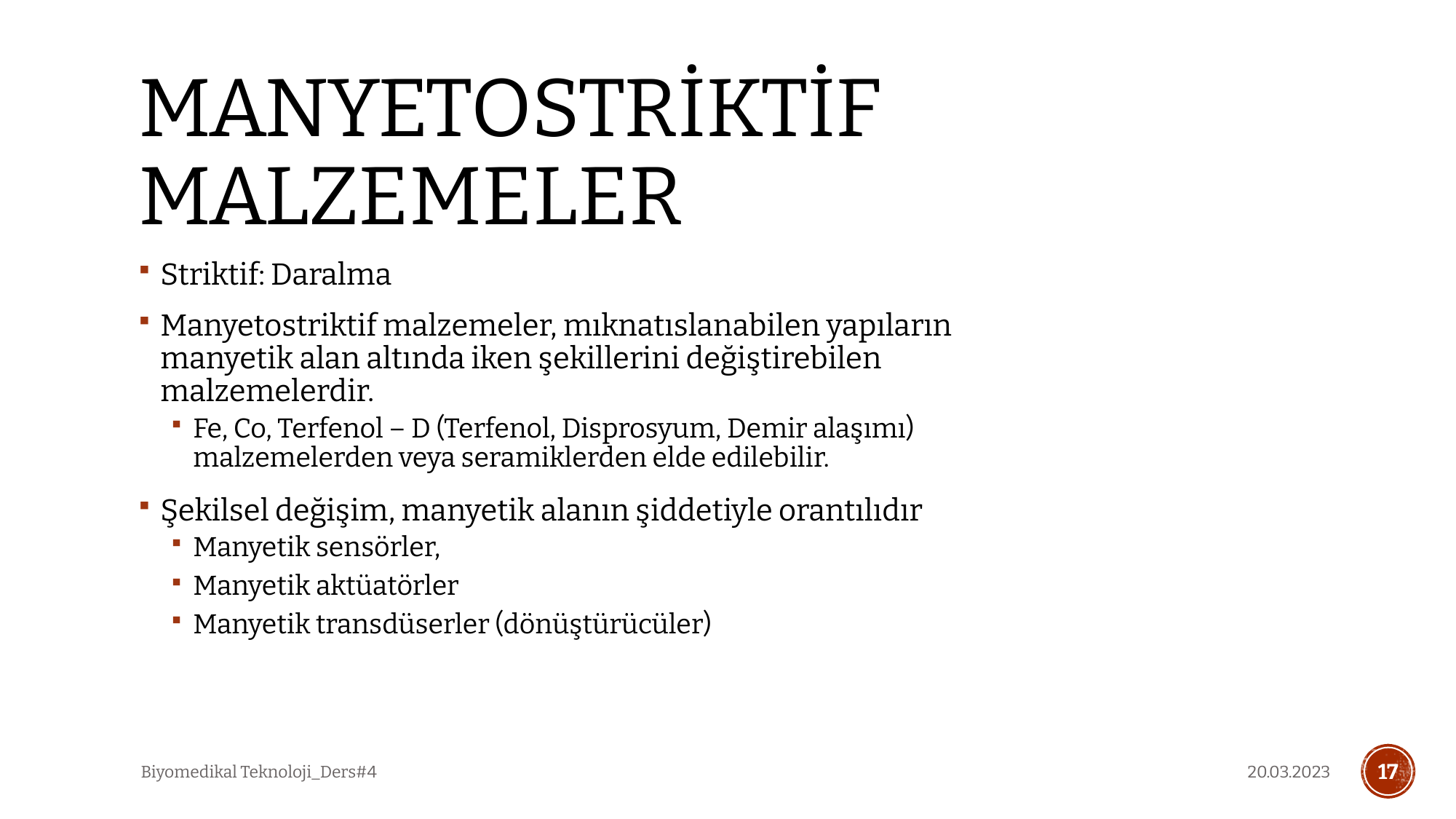

# MANYETOSTRİKTİF MALZEMELER
Striktif: Daralma
Manyetostriktif malzemeler, mıknatıslanabilen yapıların manyetik alan altında iken şekillerini değiştirebilen malzemelerdir.
Fe, Co, Terfenol – D (Terfenol, Disprosyum, Demir alaşımı) malzemelerden veya seramiklerden elde edilebilir.
Şekilsel değişim, manyetik alanın şiddetiyle orantılıdır
Manyetik sensörler,
Manyetik aktüatörler
Manyetik transdüserler (dönüştürücüler)

Biyomedikal Teknoloji_Ders#4
20.03.2023
17